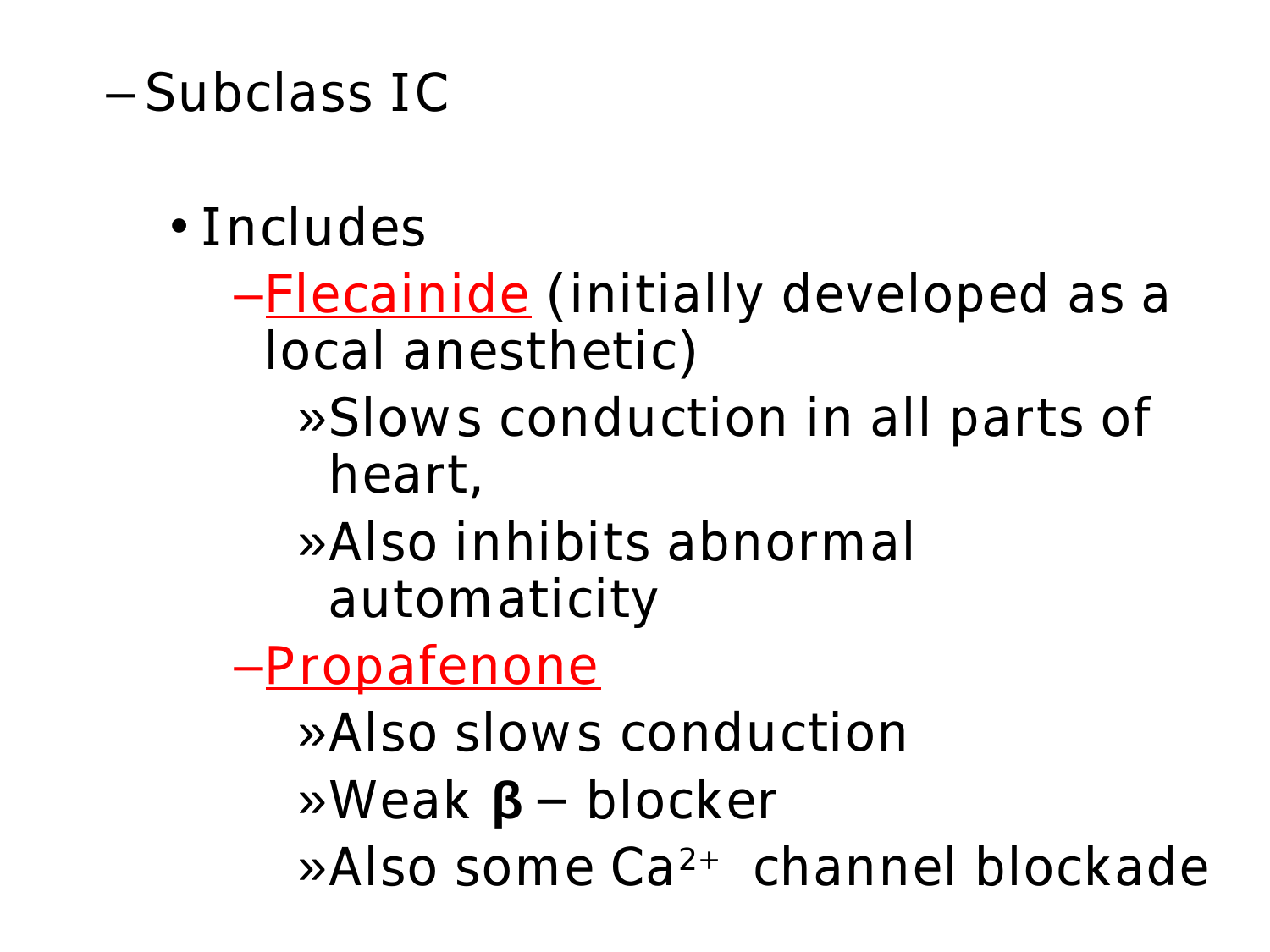

Subclass IC

Includes
Flecainide (initially developed as a local anesthetic)
Slows conduction in all parts of heart,
Also inhibits abnormal automaticity
Propafenone
Also slows conduction
Weak β – blocker
Also some Ca2+  channel blockade